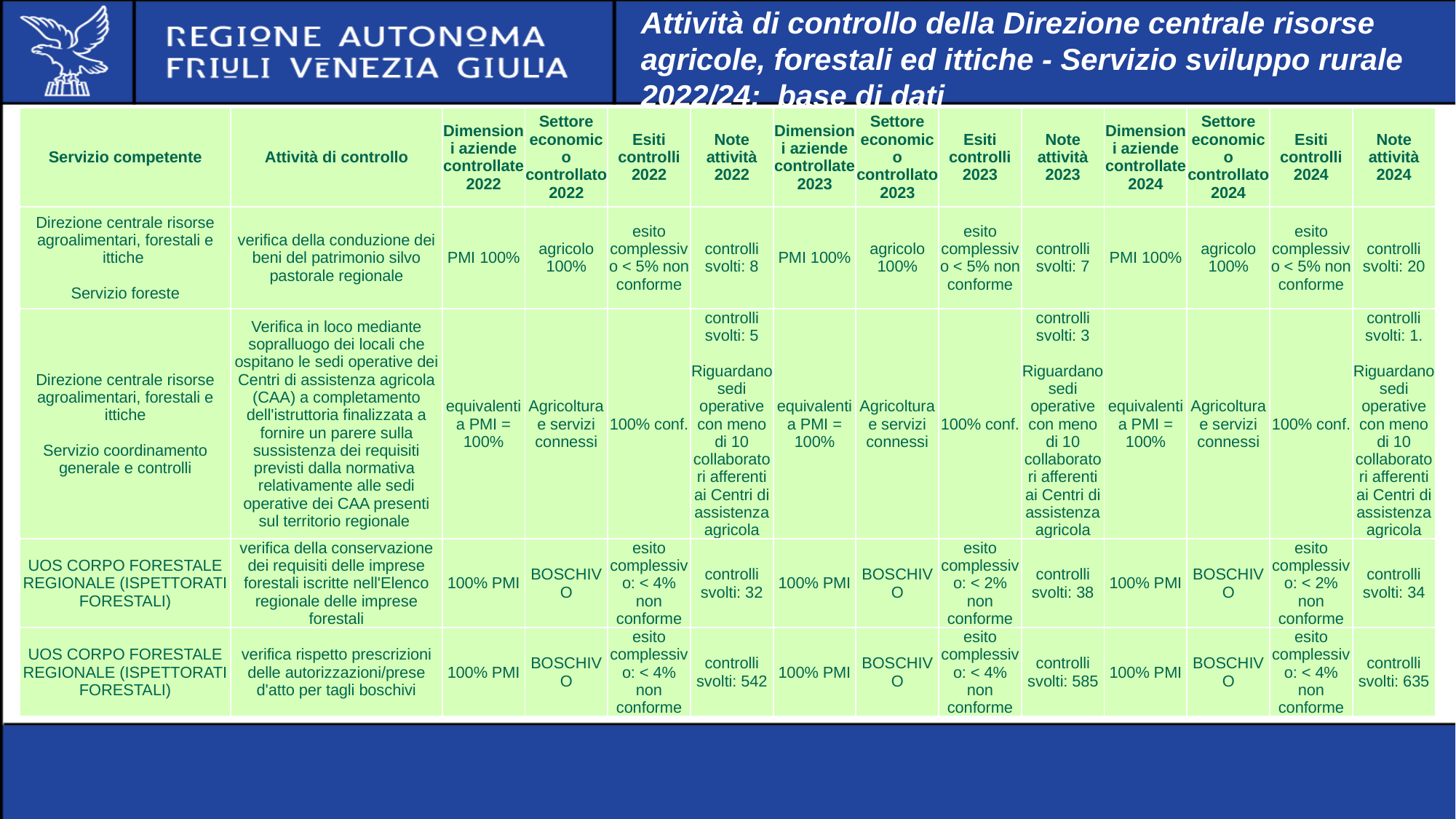

Attività di controllo della Direzione centrale risorse agricole, forestali ed ittiche - Servizio sviluppo rurale 2022/24:  base di dati
| Servizio competente | Attività di controllo | Dimensioni aziende controllate 2022 | Settore economico controllato 2022 | Esiti controlli 2022 | Note attività 2022 | Dimensioni aziende controllate 2023 | Settore economico controllato 2023 | Esiti controlli 2023 | Note attività 2023 | Dimensioni aziende controllate 2024 | Settore economico controllato 2024 | Esiti controlli 2024 | Note attività 2024 |
| --- | --- | --- | --- | --- | --- | --- | --- | --- | --- | --- | --- | --- | --- |
| Direzione centrale risorse agroalimentari, forestali e ittiche Servizio foreste | verifica della conduzione dei beni del patrimonio silvo pastorale regionale | PMI 100% | agricolo 100% | esito complessivo < 5% non conforme | controlli svolti: 8 | PMI 100% | agricolo 100% | esito complessivo < 5% non conforme | controlli svolti: 7 | PMI 100% | agricolo 100% | esito complessivo < 5% non conforme | controlli svolti: 20 |
| Direzione centrale risorse agroalimentari, forestali e ittiche Servizio coordinamento generale e controlli | Verifica in loco mediante sopralluogo dei locali che ospitano le sedi operative dei Centri di assistenza agricola (CAA) a completamento dell'istruttoria finalizzata a fornire un parere sulla sussistenza dei requisiti previsti dalla normativa relativamente alle sedi operative dei CAA presenti sul territorio regionale | equivalenti a PMI = 100% | Agricoltura e servizi connessi | 100% conf. | controlli svolti: 5 Riguardano sedi operative con meno di 10 collaboratori afferenti ai Centri di assistenza agricola | equivalenti a PMI = 100% | Agricoltura e servizi connessi | 100% conf. | controlli svolti: 3 Riguardano sedi operative con meno di 10 collaboratori afferenti ai Centri di assistenza agricola | equivalenti a PMI = 100% | Agricoltura e servizi connessi | 100% conf. | controlli svolti: 1. Riguardano sedi operative con meno di 10 collaboratori afferenti ai Centri di assistenza agricola |
| UOS CORPO FORESTALE REGIONALE (ISPETTORATI FORESTALI) | verifica della conservazione dei requisiti delle imprese forestali iscritte nell'Elenco regionale delle imprese forestali | 100% PMI | BOSCHIVO | esito complessivo: < 4% non conforme | controlli svolti: 32 | 100% PMI | BOSCHIVO | esito complessivo: < 2% non conforme | controlli svolti: 38 | 100% PMI | BOSCHIVO | esito complessivo: < 2% non conforme | controlli svolti: 34 |
| UOS CORPO FORESTALE REGIONALE (ISPETTORATI FORESTALI) | verifica rispetto prescrizioni delle autorizzazioni/prese d'atto per tagli boschivi | 100% PMI | BOSCHIVO | esito complessivo: < 4% non conforme | controlli svolti: 542 | 100% PMI | BOSCHIVO | esito complessivo: < 4% non conforme | controlli svolti: 585 | 100% PMI | BOSCHIVO | esito complessivo: < 4% non conforme | controlli svolti: 635 |